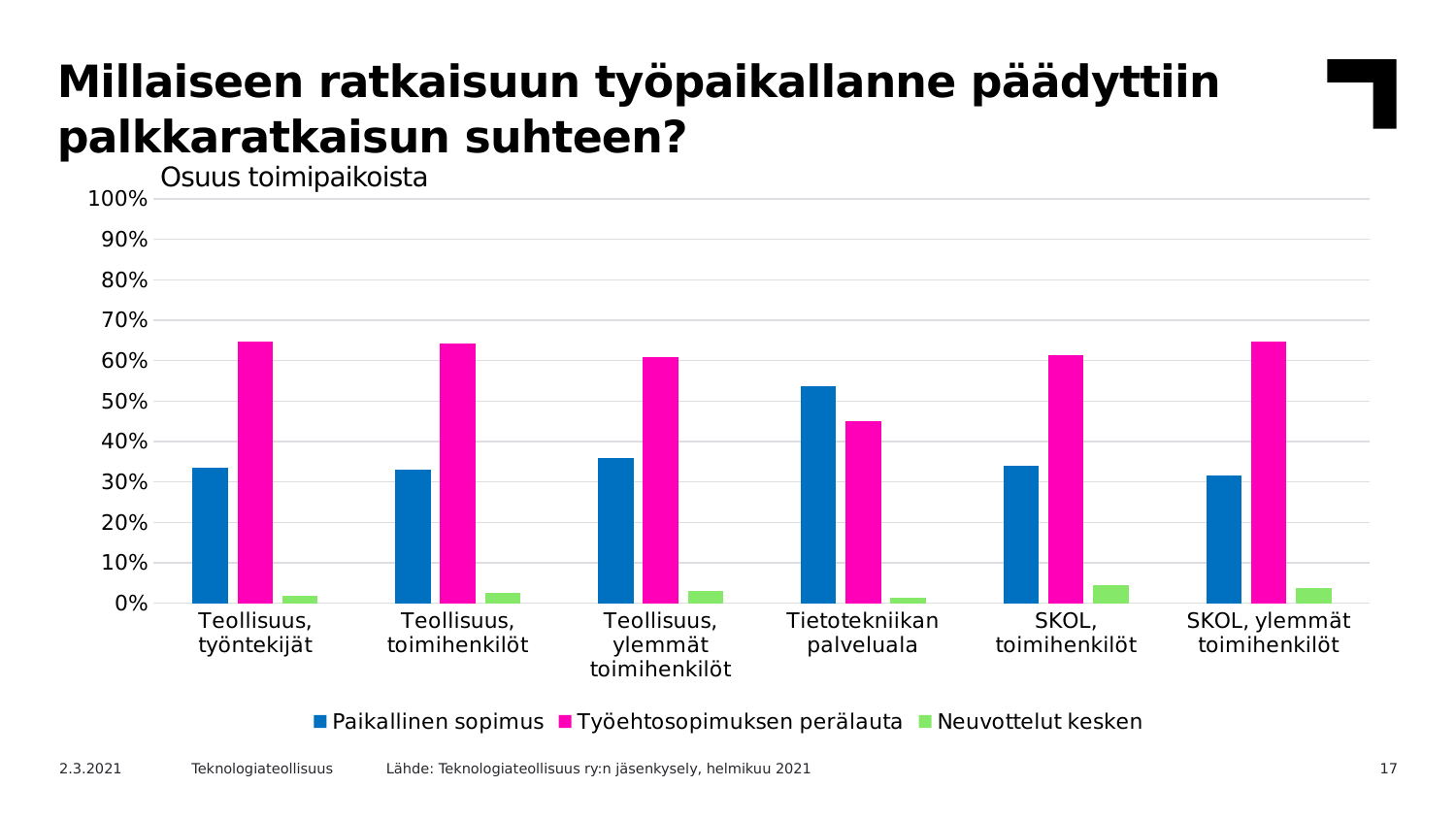

Millaiseen ratkaisuun työpaikallanne päädyttiin palkkaratkaisun suhteen?
Osuus toimipaikoista

### Chart

| Category | Paikallinen sopimus | Työehtosopimuksen perälauta | Neuvottelut kesken |
|---|---|---|---|
| Teollisuus, työntekijät | 0.3341121495327103 | 0.647196261682243 | 0.018691588785046728 |
| Teollisuus, toimihenkilöt | 0.33016627078384797 | 0.6437054631828979 | 0.026128266033254157 |
| Teollisuus, ylemmät toimihenkilöt | 0.3593314763231198 | 0.6100278551532033 | 0.03064066852367688 |
| Tietotekniikan palveluala | 0.5362318840579711 | 0.4492753623188406 | 0.014492753623188406 |
| SKOL, toimihenkilöt | 0.3409090909090909 | 0.6136363636363636 | 0.045454545454545456 |
| SKOL, ylemmät toimihenkilöt | 0.3148148148148148 | 0.6481481481481481 | 0.037037037037037035 |
Lähde: Teknologiateollisuus ry:n jäsenkysely, helmikuu 2021
2.3.2021
Teknologiateollisuus
17